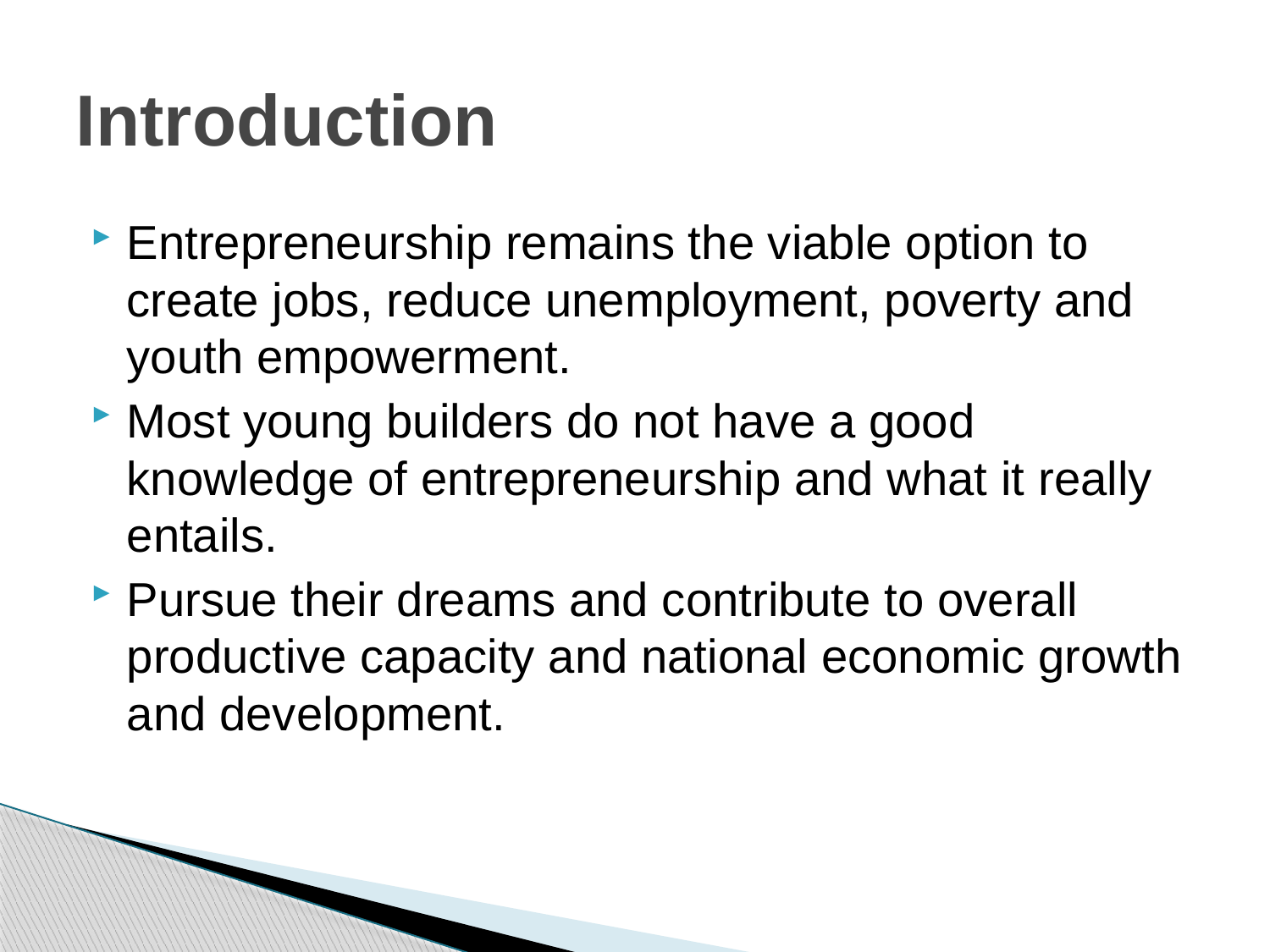

# Introduction
Entrepreneurship remains the viable option to create jobs, reduce unemployment, poverty and youth empowerment.
Most young builders do not have a good knowledge of entrepreneurship and what it really entails.
Pursue their dreams and contribute to overall productive capacity and national economic growth and development.